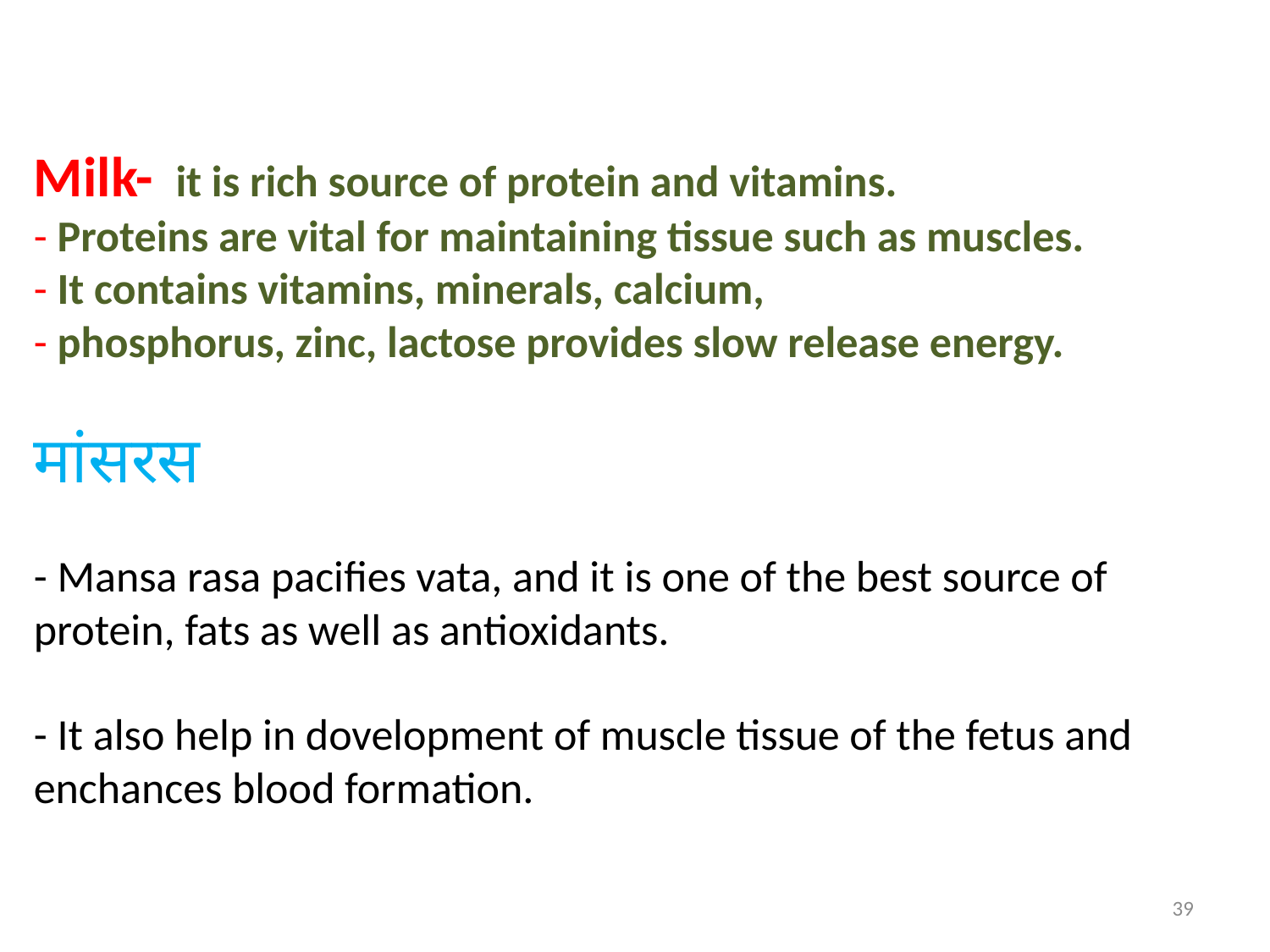

# Milk-  it is rich source of protein and vitamins. - Proteins are vital for maintaining tissue such as muscles. - It contains vitamins, minerals, calcium, - phosphorus, zinc, lactose provides slow release energy. मांसरस - Mansa rasa pacifies vata, and it is one of the best source of protein, fats as well as antioxidants. - It also help in dovelopment of muscle tissue of the fetus and enchances blood formation.
39